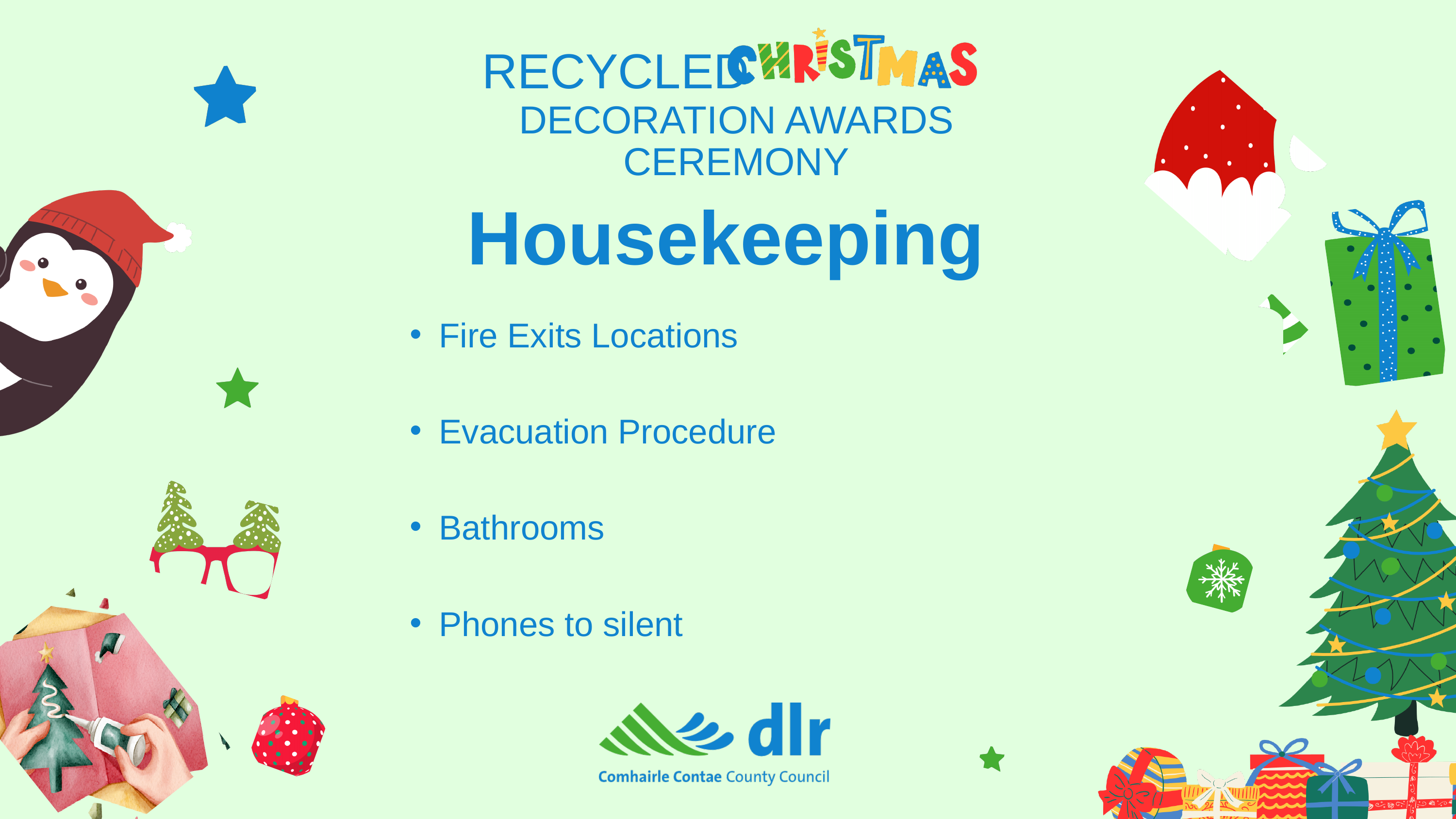

RECYCLED
DECORATION AWARDS CEREMONY

Housekeeping

Fire Exits Locations​

Evacuation Procedure​

Bathrooms

Phones to silent